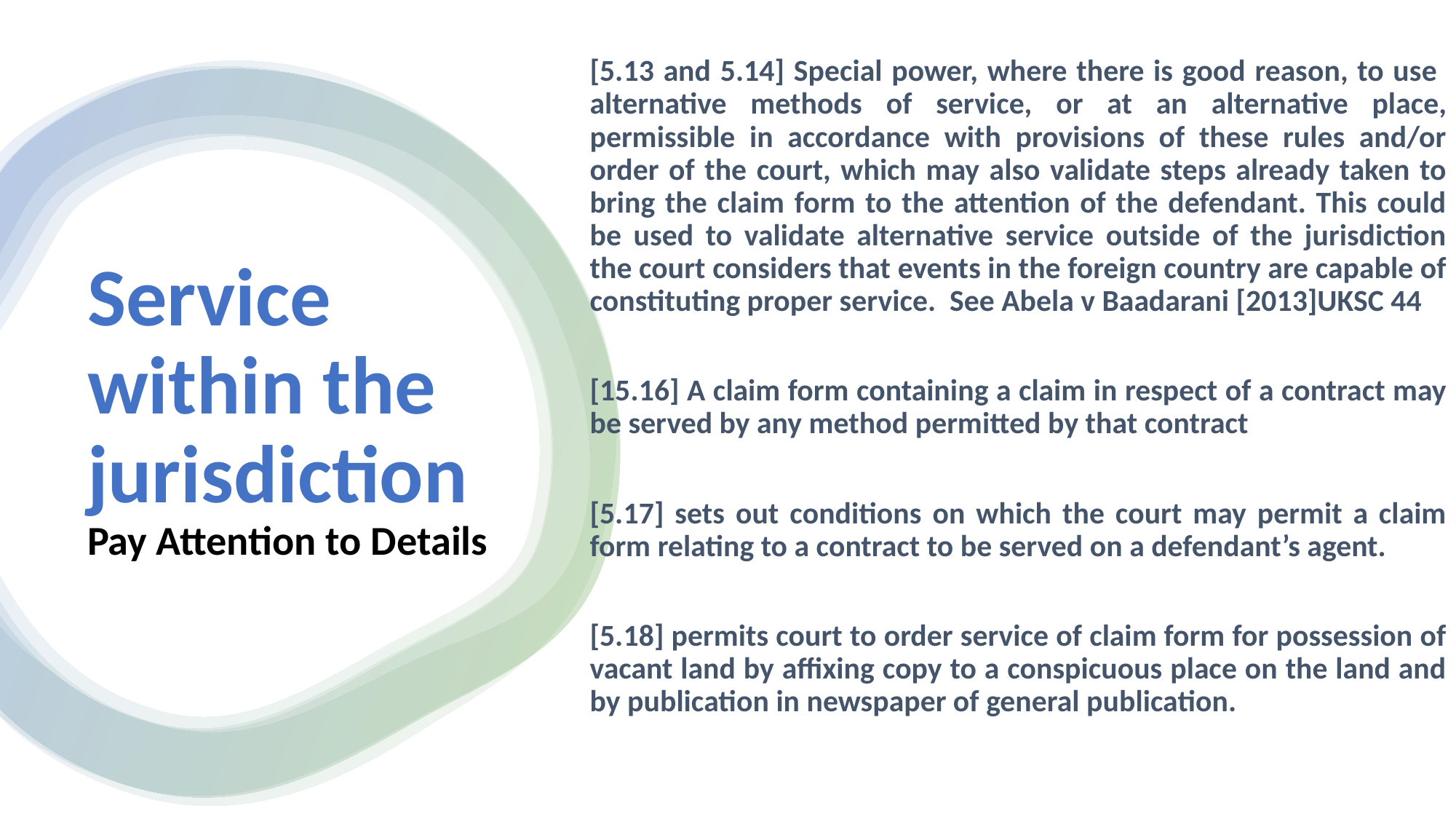

[5.13 and 5.14] Special power, where there is good reason, to use  alternative methods of service, or at an alternative place, permissible in accordance with provisions of these rules and/or order of the court, which may also validate steps already taken to bring the claim form to the attention of the defendant. This could be used to validate alternative service outside of the jurisdiction the court considers that events in the foreign country are capable of constituting proper service.  See Abela v Baadarani [2013]UKSC 44

[15.16] A claim form containing a claim in respect of a contract may be served by any method permitted by that contract

[5.17] sets out conditions on which the court may permit a claim form relating to a contract to be served on a defendant’s agent.

[5.18] permits court to order service of claim form for possession of vacant land by affixing copy to a conspicuous place on the land and by publication in newspaper of general publication.

# Service within the jurisdiction Pay Attention to Details